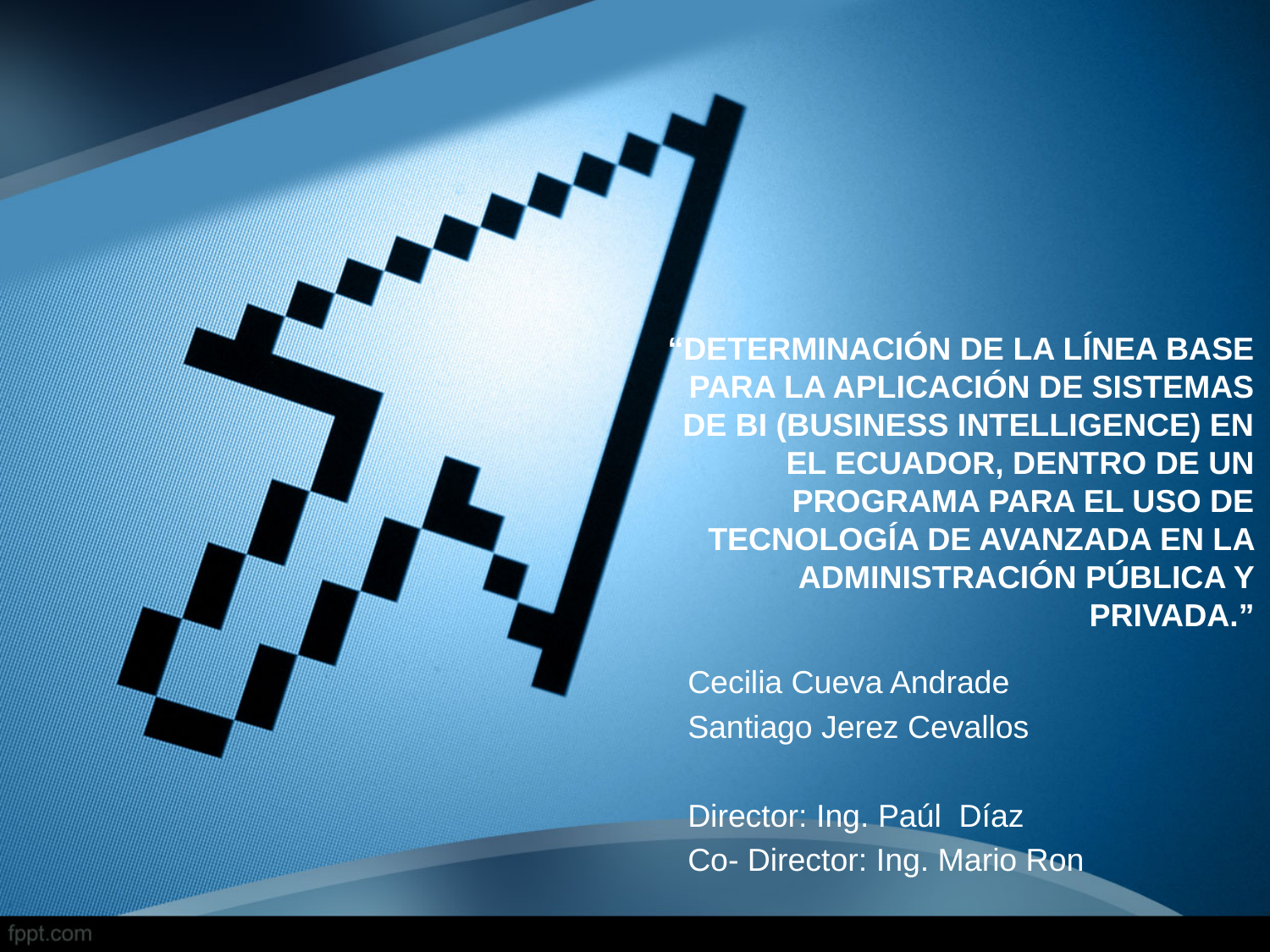

# “DETERMINACIÓN DE LA LÍNEA BASE PARA LA APLICACIÓN DE SISTEMAS DE BI (BUSINESS INTELLIGENCE) EN EL ECUADOR, DENTRO DE UN PROGRAMA PARA EL USO DE TECNOLOGÍA DE AVANZADA EN LA ADMINISTRACIÓN PÚBLICA Y PRIVADA.”
Cecilia Cueva Andrade
Santiago Jerez Cevallos

Director: Ing. Paúl  Díaz
Co- Director: Ing. Mario Ron